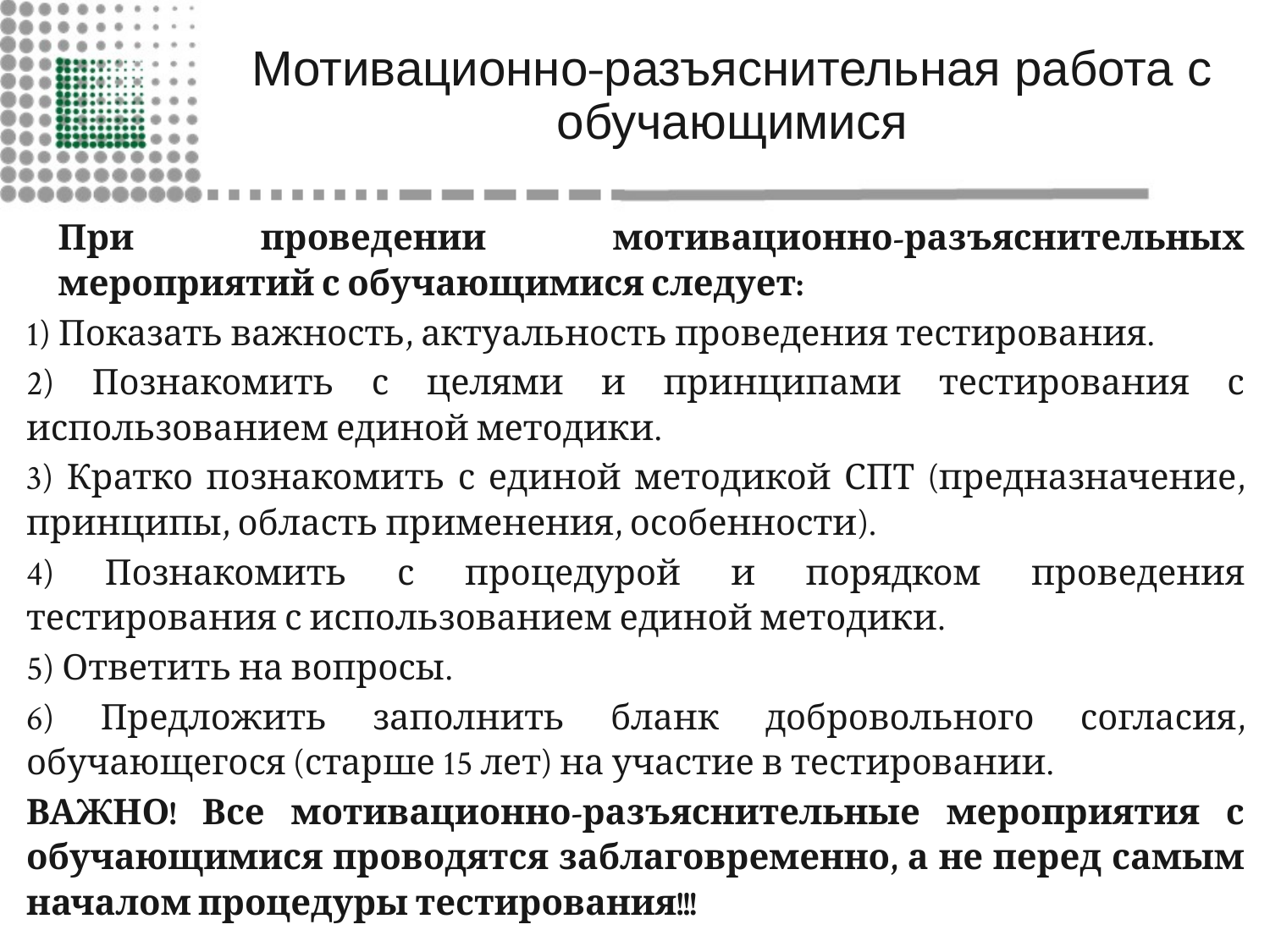

# Мотивационно-разъяснительная работа с обучающимися
При проведении мотивационно-разъяснительных мероприятий с обучающимися следует:
1) Показать важность, актуальность проведения тестирования.
2) Познакомить с целями и принципами тестирования с использованием единой методики.
3) Кратко познакомить с единой методикой СПТ (предназначение, принципы, область применения, особенности).
4) Познакомить с процедурой и порядком проведения тестирования с использованием единой методики.
5) Ответить на вопросы.
6) Предложить заполнить бланк добровольного согласия, обучающегося (старше 15 лет) на участие в тестировании.
ВАЖНО! Все мотивационно-разъяснительные мероприятия с обучающимися проводятся заблаговременно, а не перед самым началом процедуры тестирования!!!